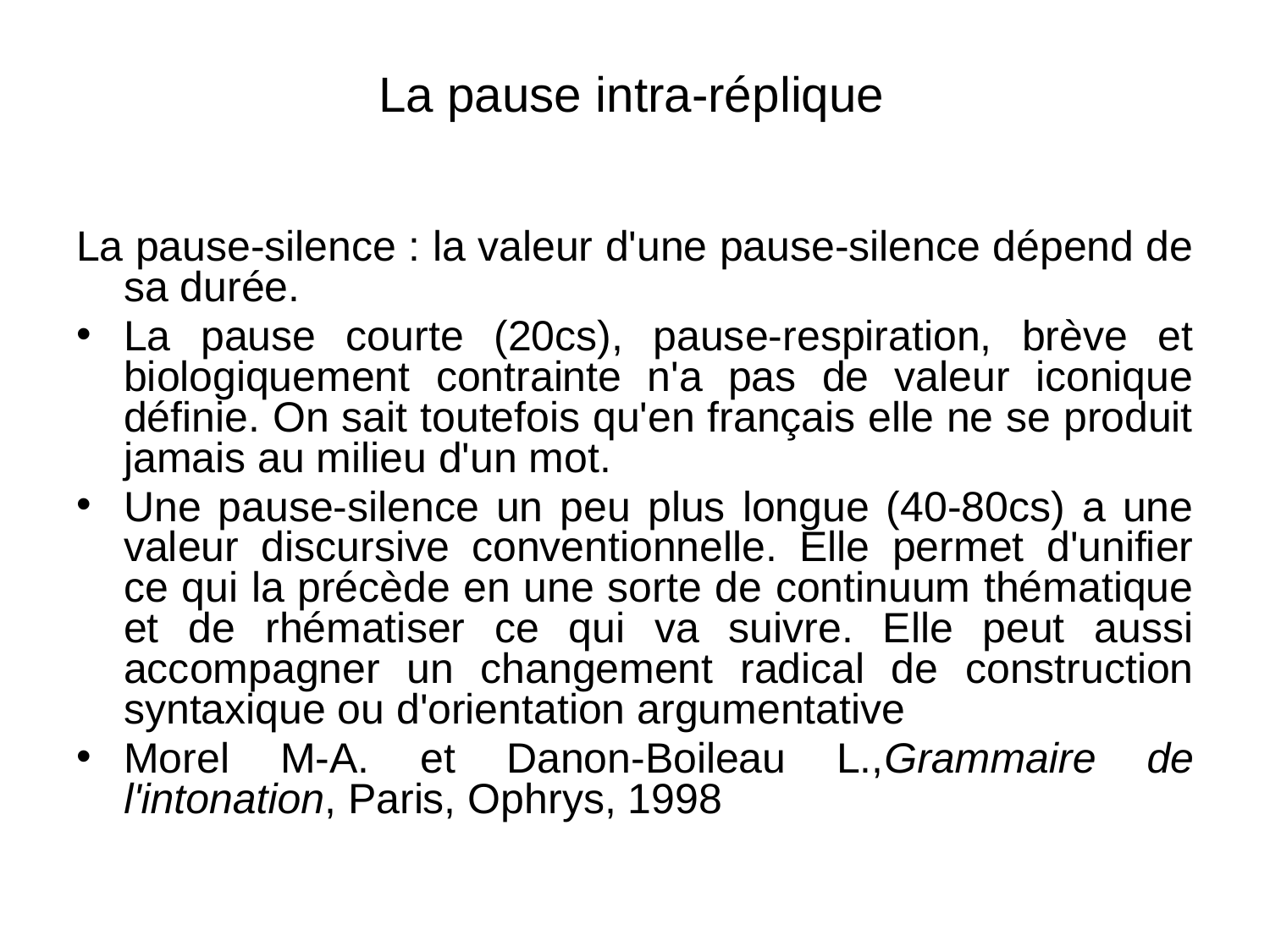

# La pause intra-réplique
La pause-silence : la valeur d'une pause-silence dépend de sa durée.
La pause courte (20cs), pause-respiration, brève et biologiquement contrainte n'a pas de valeur iconique définie. On sait toutefois qu'en français elle ne se produit jamais au milieu d'un mot.
Une pause-silence un peu plus longue (40-80cs) a une valeur discursive conventionnelle. Elle permet d'unifier ce qui la précède en une sorte de continuum thématique et de rhématiser ce qui va suivre. Elle peut aussi accompagner un changement radical de construction syntaxique ou d'orientation argumentative
Morel M-A. et Danon-Boileau L.,Grammaire de l'intonation, Paris, Ophrys, 1998